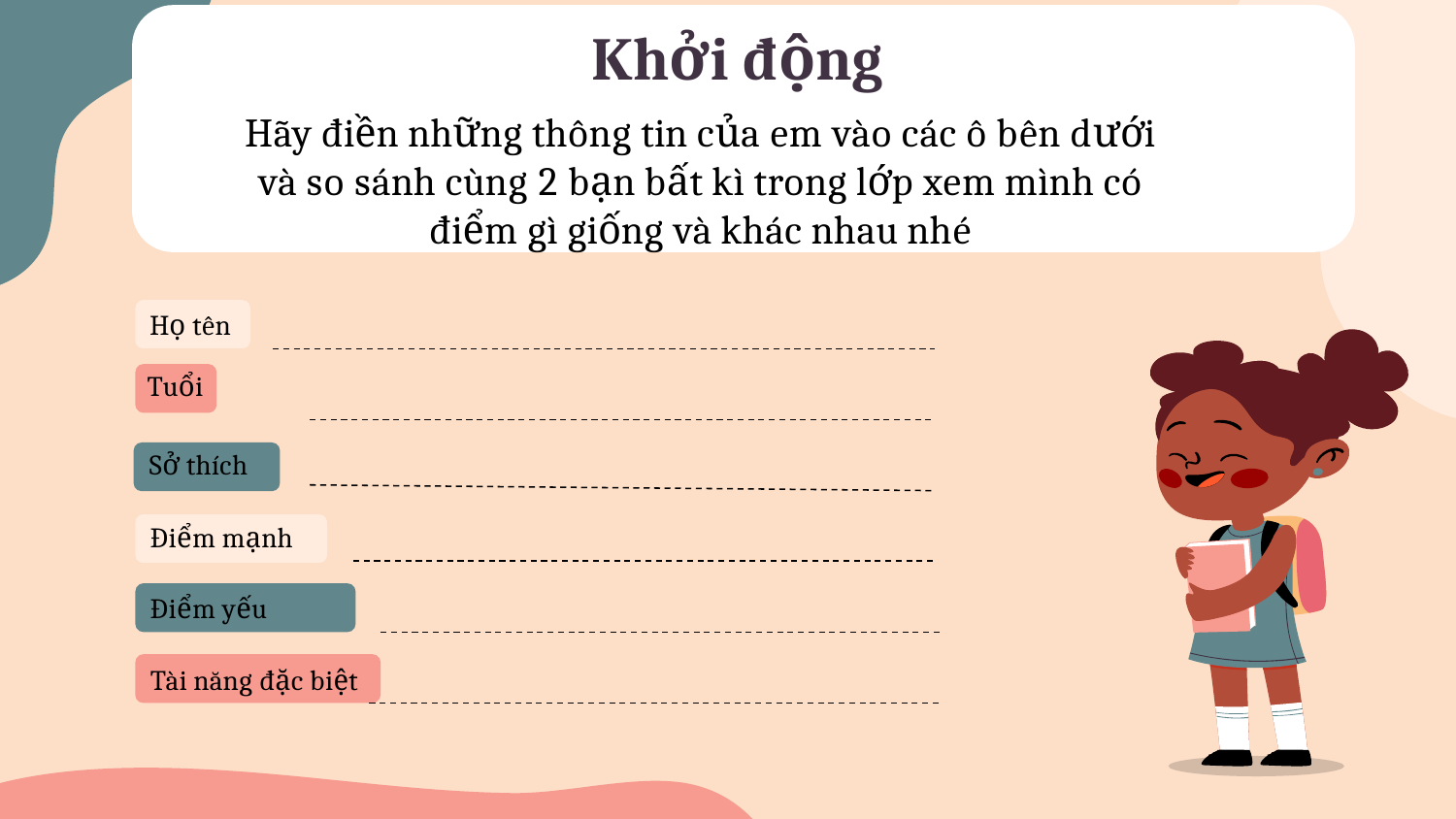

# Khởi động

Hãy điền những thông tin của em vào các ô bên dưới và so sánh cùng 2 bạn bất kì trong lớp xem mình có điểm gì giống và khác nhau nhé
Họ tên

Tuổi

Sở thích

Điểm mạnh

Điểm yếu

Tài năng đặc biệt